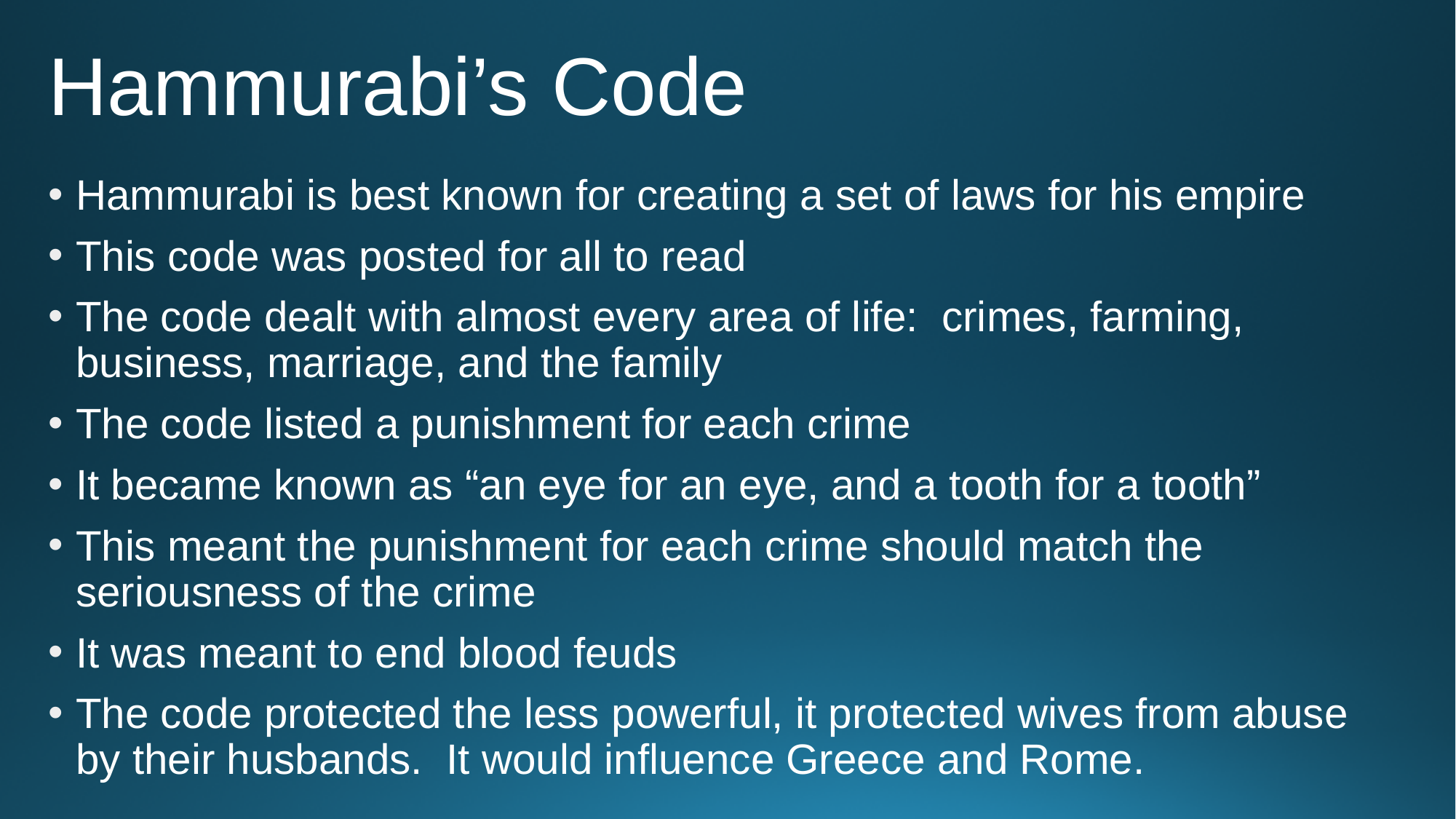

# Hammurabi’s Code
Hammurabi is best known for creating a set of laws for his empire
This code was posted for all to read
The code dealt with almost every area of life:  crimes, farming, business, marriage, and the family
The code listed a punishment for each crime
It became known as “an eye for an eye, and a tooth for a tooth”
This meant the punishment for each crime should match the seriousness of the crime
It was meant to end blood feuds
The code protected the less powerful, it protected wives from abuse by their husbands.  It would influence Greece and Rome.